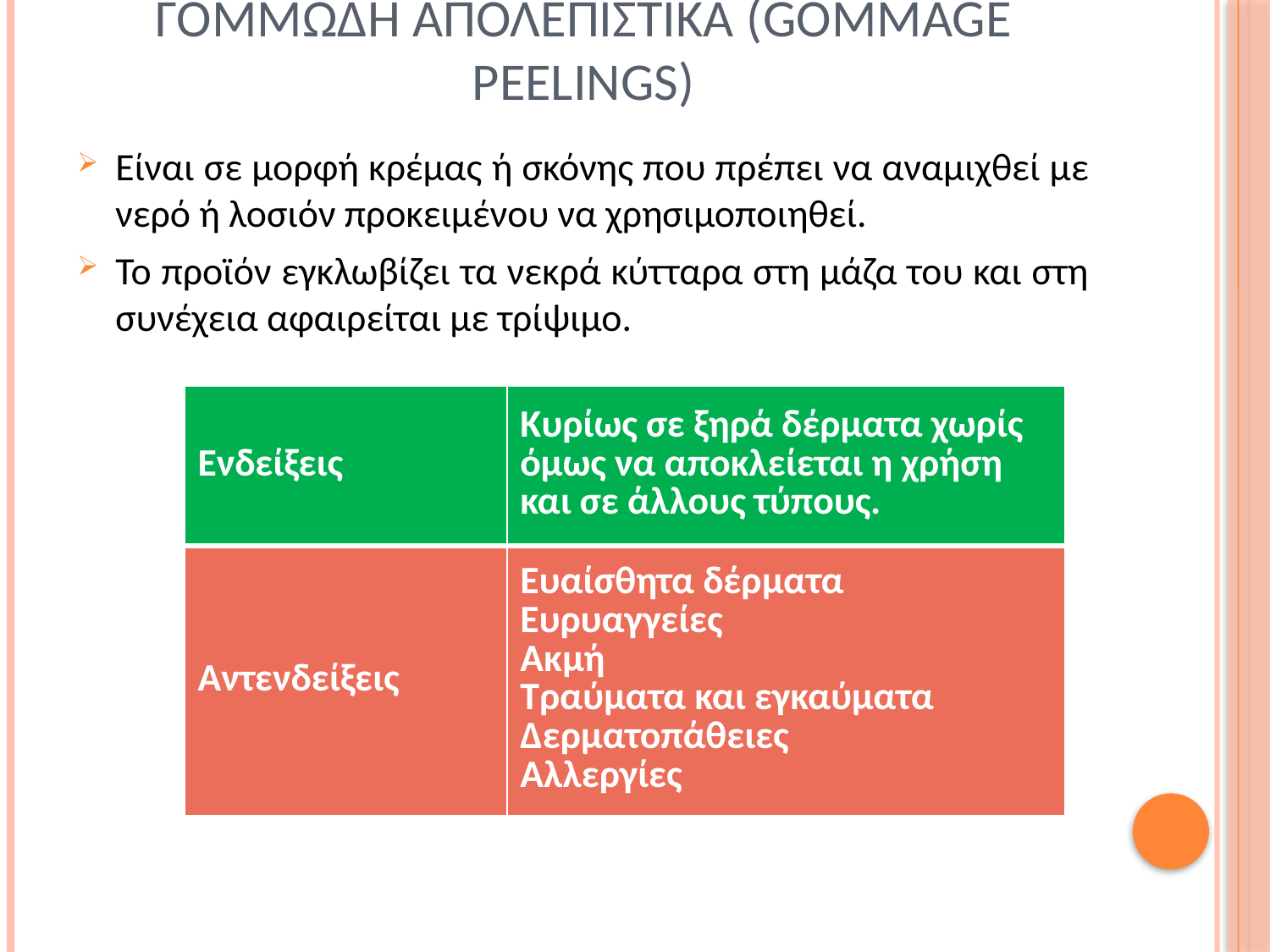

# Γομμωδη απολεπιστικα (gommage peelings)
Είναι σε μορφή κρέμας ή σκόνης που πρέπει να αναμιχθεί με νερό ή λοσιόν προκειμένου να χρησιμοποιηθεί.
Το προϊόν εγκλωβίζει τα νεκρά κύτταρα στη μάζα του και στη συνέχεια αφαιρείται με τρίψιμο.
| Ενδείξεις | Κυρίως σε ξηρά δέρματα χωρίς όμως να αποκλείεται η χρήση και σε άλλους τύπους. |
| --- | --- |
| Αντενδείξεις | Ευαίσθητα δέρματα Ευρυαγγείες Ακμή Τραύματα και εγκαύματα Δερματοπάθειες Αλλεργίες |